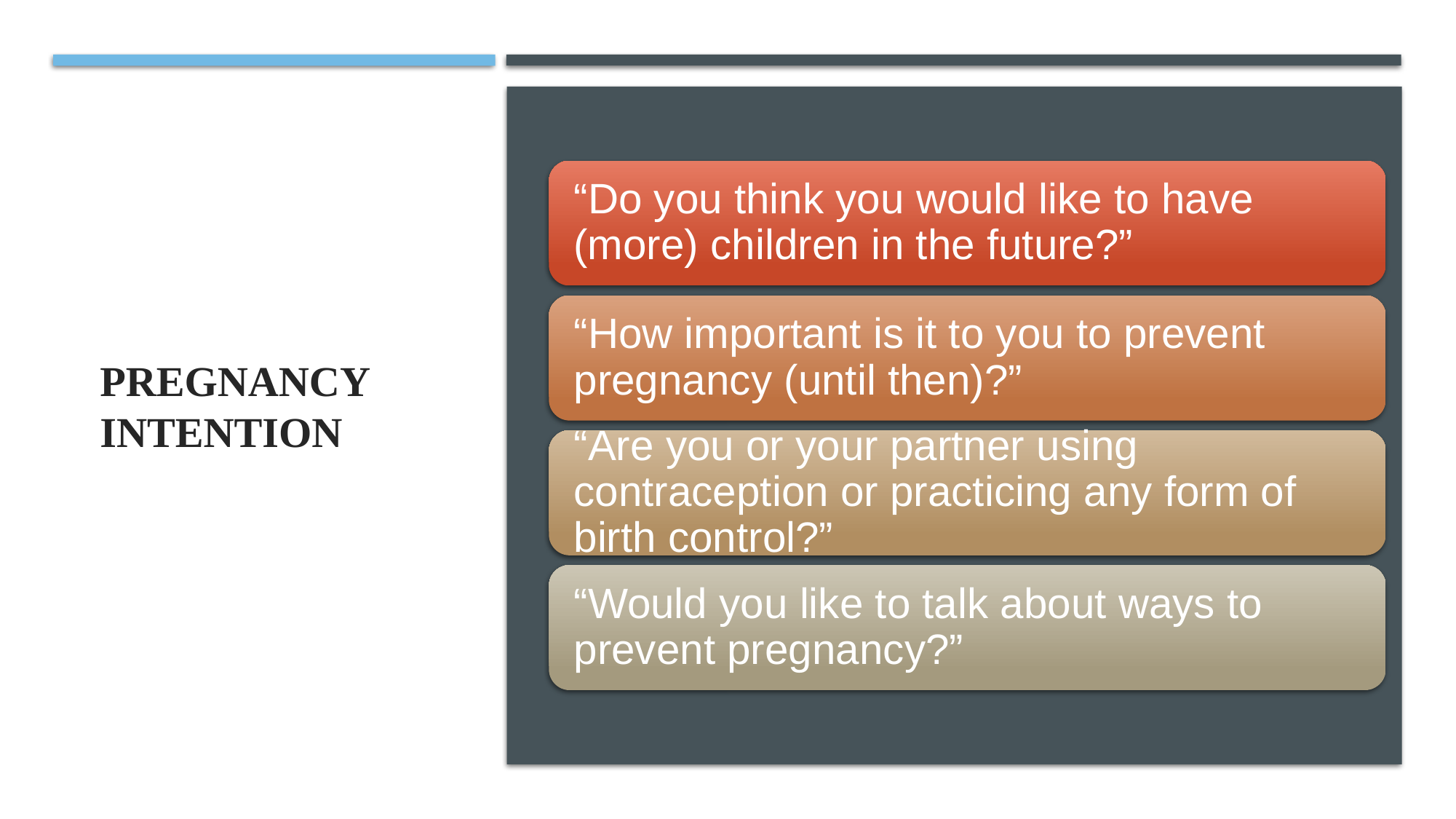

# Pregnancy intention
“Do you think you would like to have (more) children in the future?”
“How important is it to you to prevent pregnancy (until then)?”
“Are you or your partner using contraception or practicing any form of birth control?”
“Would you like to talk about ways to prevent pregnancy?”